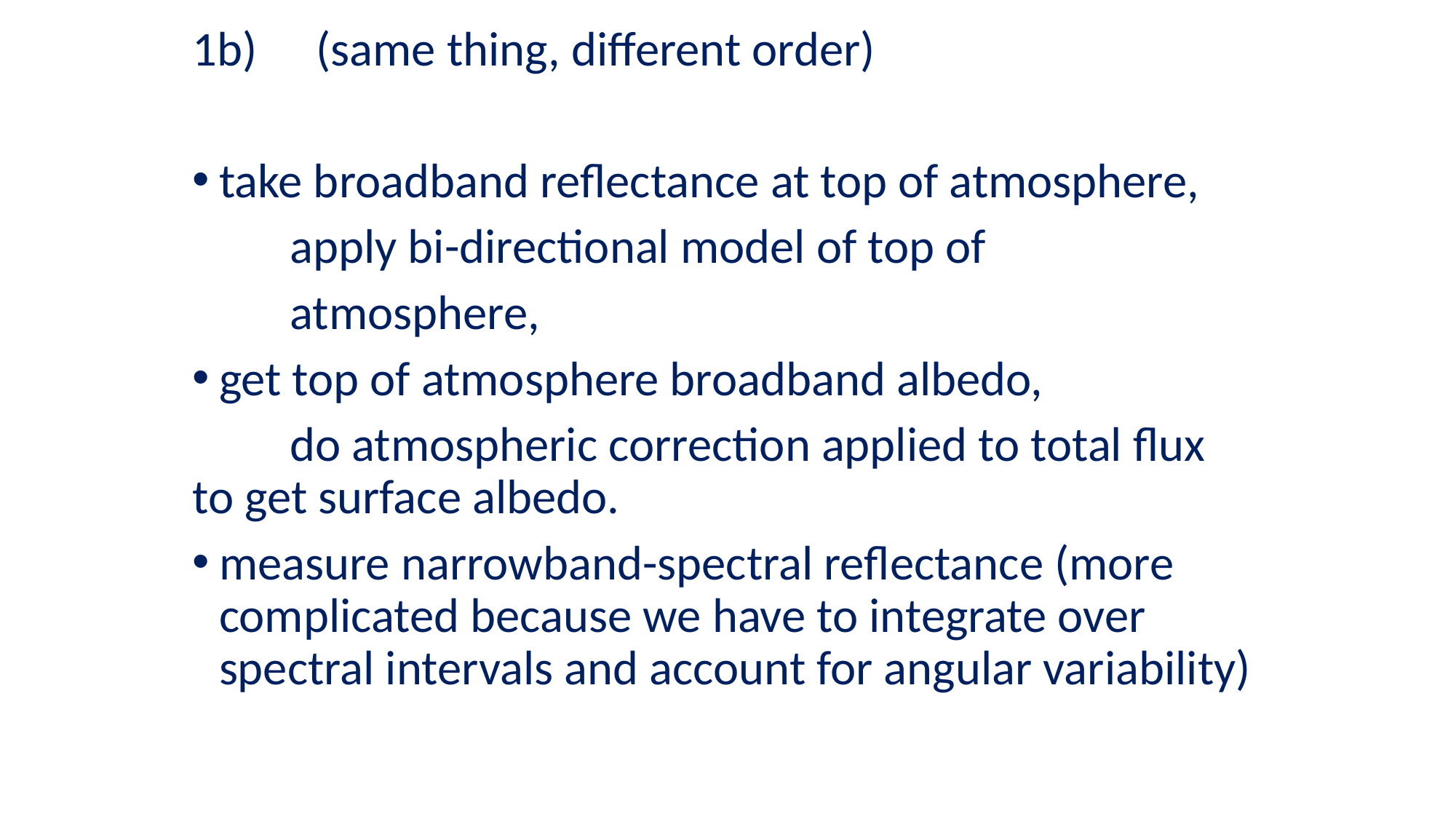

1b)	(same thing, different order)

take broadband reflectance at top of atmosphere,
	apply bi-directional model of top of
	atmosphere,
get top of atmosphere broadband albedo,
	do atmospheric correction applied to total flux 	to get surface albedo.
measure narrowband-spectral reflectance (more complicated because we have to integrate over spectral intervals and account for angular variability)